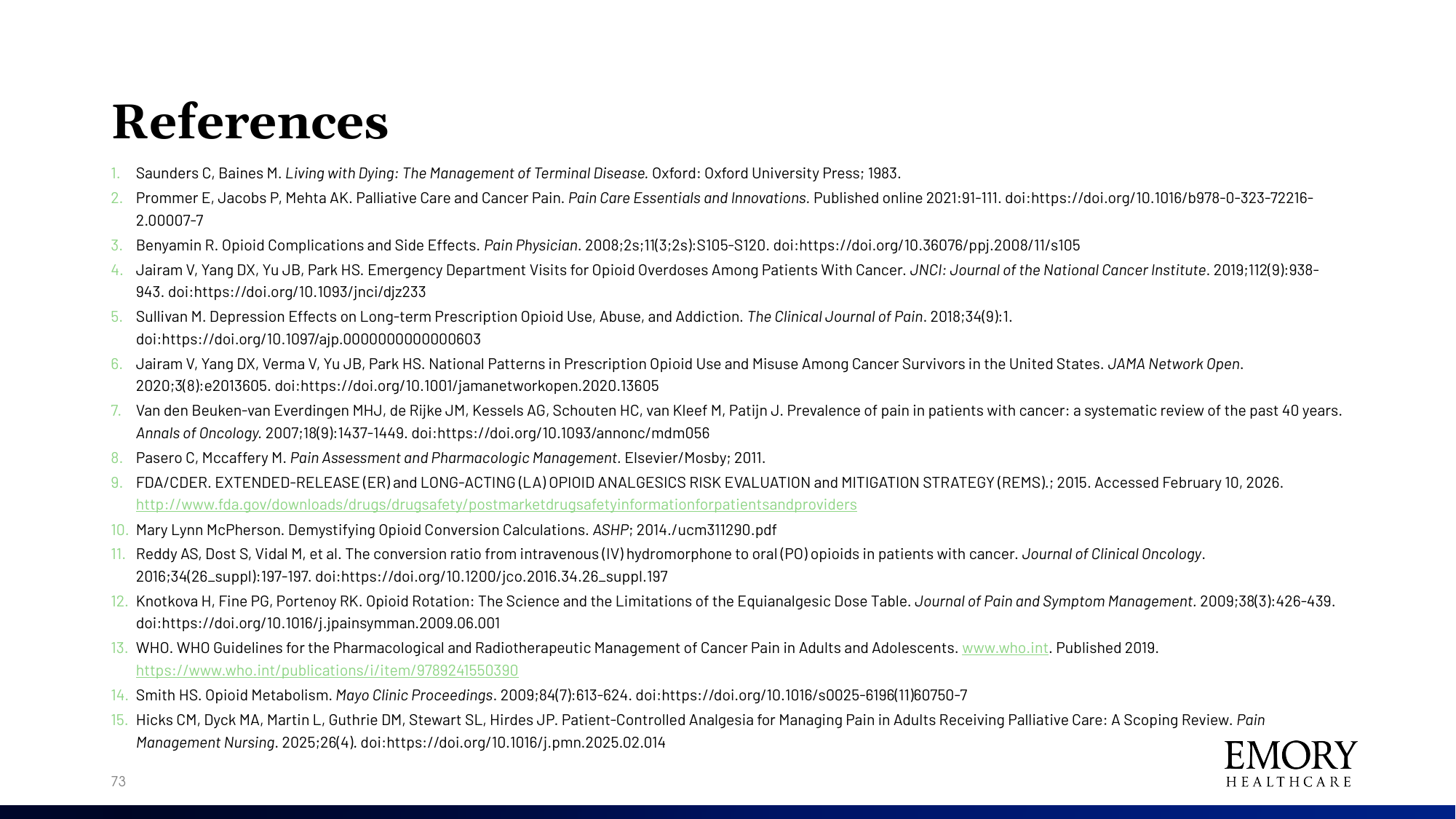

# References
Saunders C, Baines M. Living with Dying: The Management of Terminal Disease. Oxford: Oxford University Press; 1983.
‌Prommer E, Jacobs P, Mehta AK. Palliative Care and Cancer Pain. Pain Care Essentials and Innovations. Published online 2021:91-111. doi:https://doi.org/10.1016/b978-0-323-72216-2.00007-7
Benyamin R. Opioid Complications and Side Effects. Pain Physician. 2008;2s;11(3;2s):S105-S120. doi:https://doi.org/10.36076/ppj.2008/11/s105
Jairam V, Yang DX, Yu JB, Park HS. Emergency Department Visits for Opioid Overdoses Among Patients With Cancer. JNCI: Journal of the National Cancer Institute. 2019;112(9):938-943. doi:https://doi.org/10.1093/jnci/djz233
Sullivan M. Depression Effects on Long-term Prescription Opioid Use, Abuse, and Addiction. The Clinical Journal of Pain. 2018;34(9):1. doi:https://doi.org/10.1097/ajp.0000000000000603
Jairam V, Yang DX, Verma V, Yu JB, Park HS. National Patterns in Prescription Opioid Use and Misuse Among Cancer Survivors in the United States. JAMA Network Open. 2020;3(8):e2013605. doi:https://doi.org/10.1001/jamanetworkopen.2020.13605
‌Van den Beuken-van Everdingen MHJ, de Rijke JM, Kessels AG, Schouten HC, van Kleef M, Patijn J. Prevalence of pain in patients with cancer: a systematic review of the past 40 years. Annals of Oncology. 2007;18(9):1437-1449. doi:https://doi.org/10.1093/annonc/mdm056
Pasero C, Mccaffery M. Pain Assessment and Pharmacologic Management. Elsevier/Mosby; 2011.
FDA/CDER. EXTENDED-RELEASE (ER) and LONG-ACTING (LA) OPIOID ANALGESICS RISK EVALUATION and MITIGATION STRATEGY (REMS).; 2015. Accessed February 10, 2026. http://www.fda.gov/downloads/drugs/drugsafety/postmarketdrugsafetyinformationforpatientsandproviders
‌Mary Lynn McPherson. Demystifying Opioid Conversion Calculations. ASHP; 2014./ucm311290.pdf
Reddy AS, Dost S, Vidal M, et al. The conversion ratio from intravenous (IV) hydromorphone to oral (PO) opioids in patients with cancer. Journal of Clinical Oncology. 2016;34(26_suppl):197-197. doi:https://doi.org/10.1200/jco.2016.34.26_suppl.197
Knotkova H, Fine PG, Portenoy RK. Opioid Rotation: The Science and the Limitations of the Equianalgesic Dose Table. Journal of Pain and Symptom Management. 2009;38(3):426-439. doi:https://doi.org/10.1016/j.jpainsymman.2009.06.001
‌WHO. WHO Guidelines for the Pharmacological and Radiotherapeutic Management of Cancer Pain in Adults and Adolescents. www.who.int. Published 2019. https://www.who.int/publications/i/item/9789241550390
‌Smith HS. Opioid Metabolism. Mayo Clinic Proceedings. 2009;84(7):613-624. doi:https://doi.org/10.1016/s0025-6196(11)60750-7
‌Hicks CM, Dyck MA, Martin L, Guthrie DM, Stewart SL, Hirdes JP. Patient-Controlled Analgesia for Managing Pain in Adults Receiving Palliative Care: A Scoping Review. Pain Management Nursing. 2025;26(4). doi:https://doi.org/10.1016/j.pmn.2025.02.014